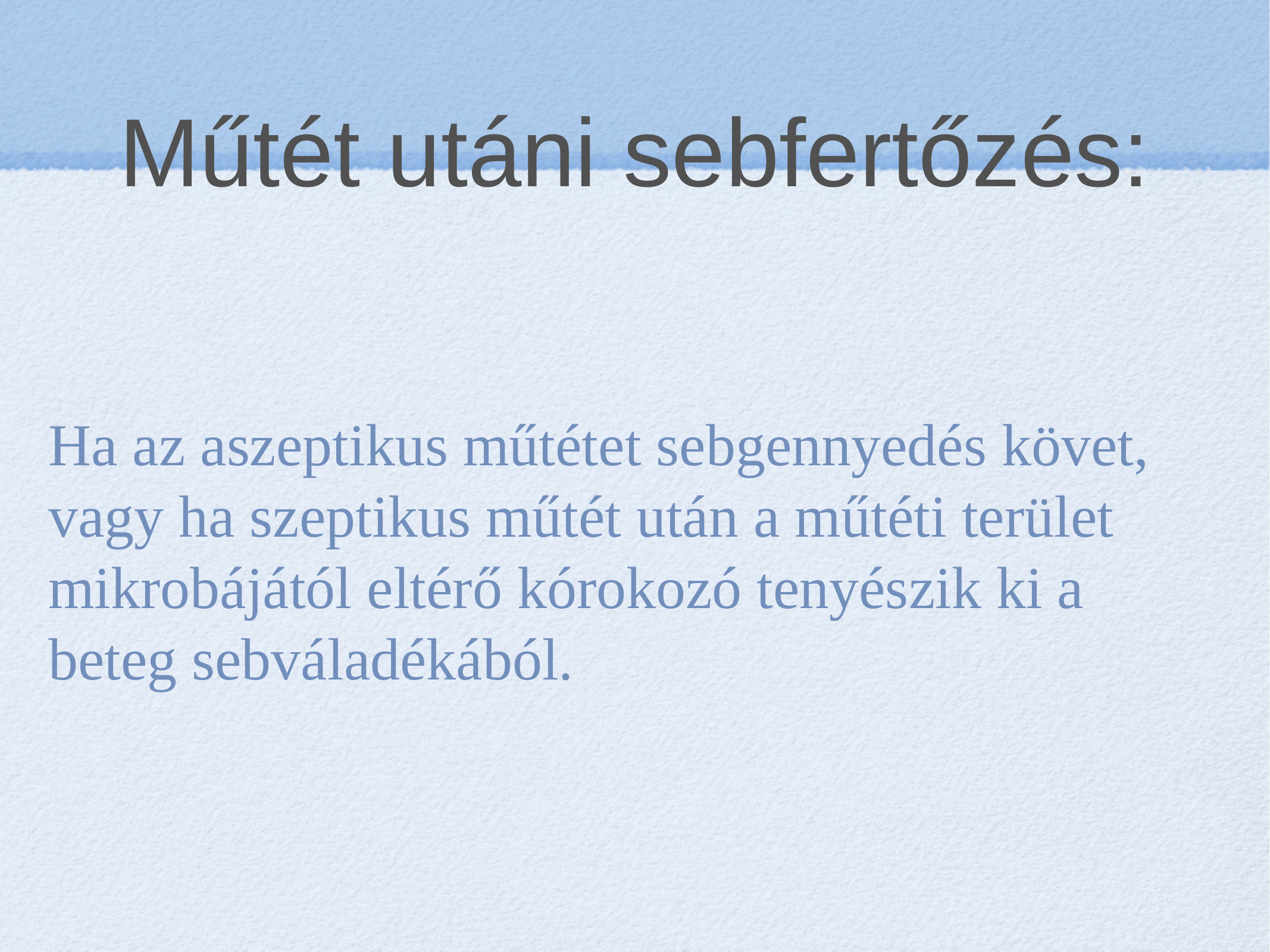

# Műtét utáni sebfertőzés:
Ha az aszeptikus műtétet sebgennyedés követ, vagy ha szeptikus műtét után a műtéti terület mikrobájától eltérő kórokozó tenyészik ki a beteg sebváladékából.